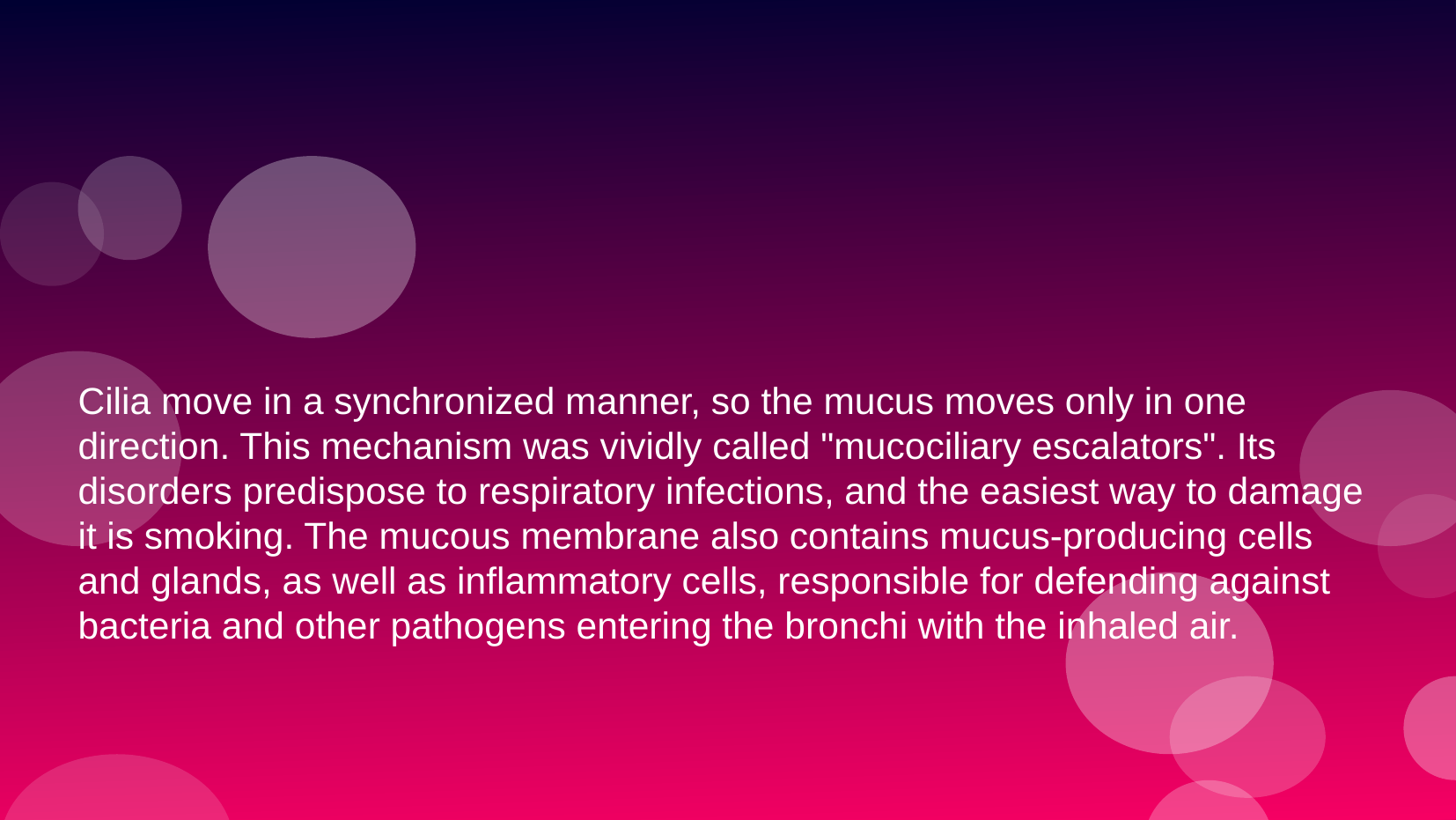

Cilia move in a synchronized manner, so the mucus moves only in one direction. This mechanism was vividly called "mucociliary escalators". Its disorders predispose to respiratory infections, and the easiest way to damage it is smoking. The mucous membrane also contains mucus-producing cells and glands, as well as inflammatory cells, responsible for defending against bacteria and other pathogens entering the bronchi with the inhaled air.